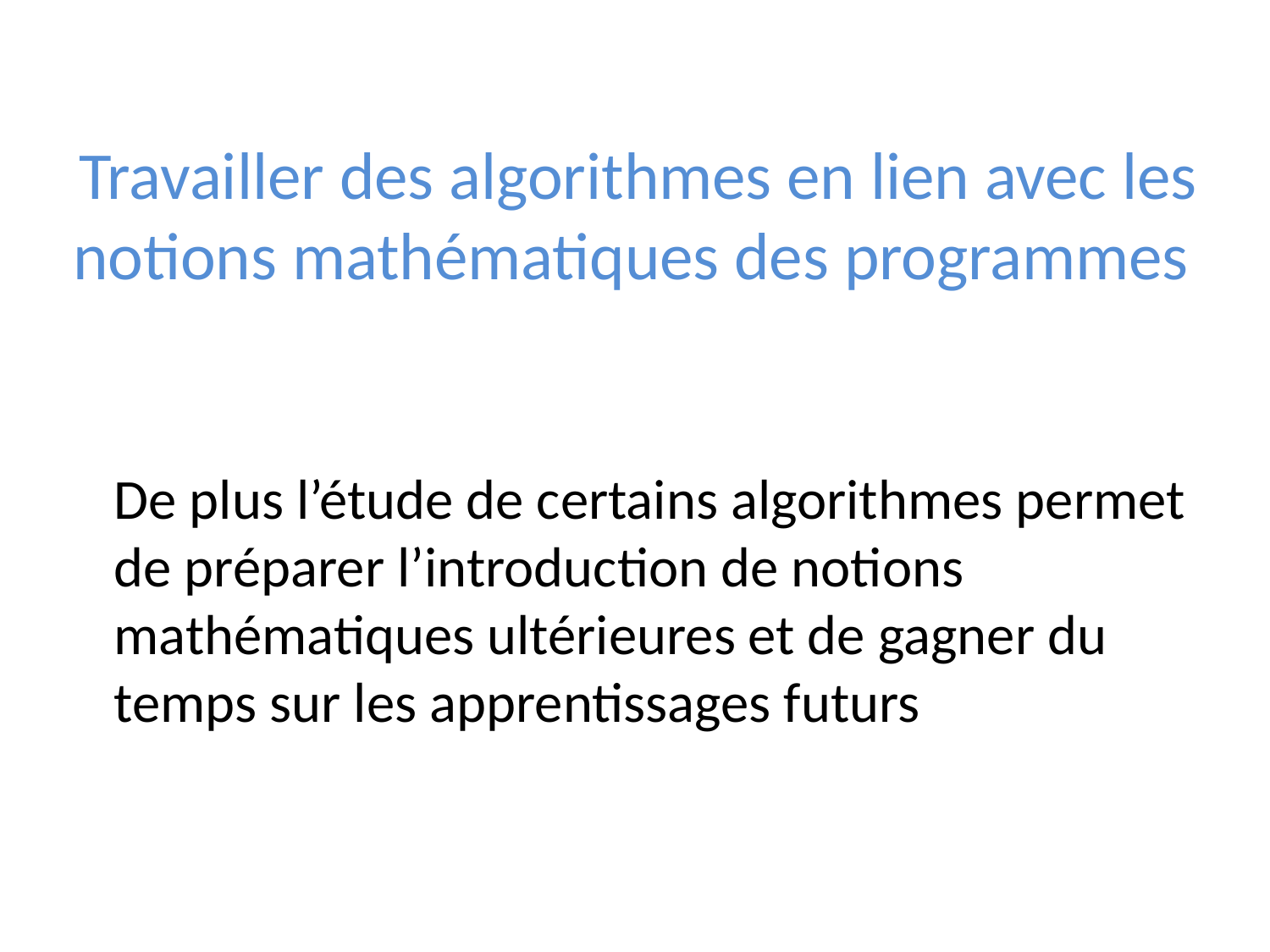

Travailler des algorithmes en lien avec les notions mathématiques des programmes
De plus l’étude de certains algorithmes permet de préparer l’introduction de notions mathématiques ultérieures et de gagner du temps sur les apprentissages futurs